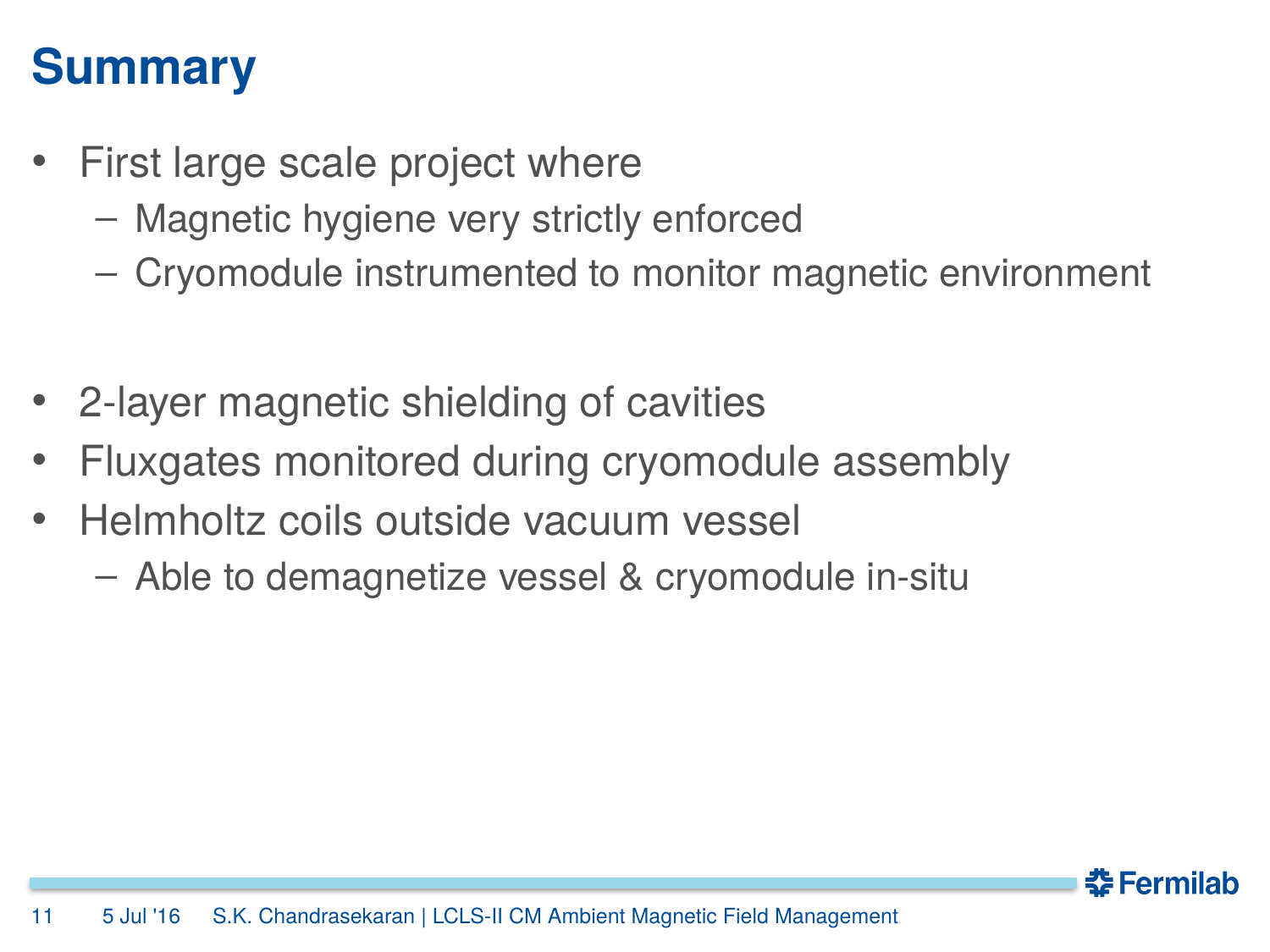

# Summary
First large scale project where
Magnetic hygiene very strictly enforced
Cryomodule instrumented to monitor magnetic environment

2-layer magnetic shielding of cavities
Fluxgates monitored during cryomodule assembly
Helmholtz coils outside vacuum vessel
Able to demagnetize vessel & cryomodule in-situ

11
5 Jul '16
S.K. Chandrasekaran | LCLS-II CM Ambient Magnetic Field Management